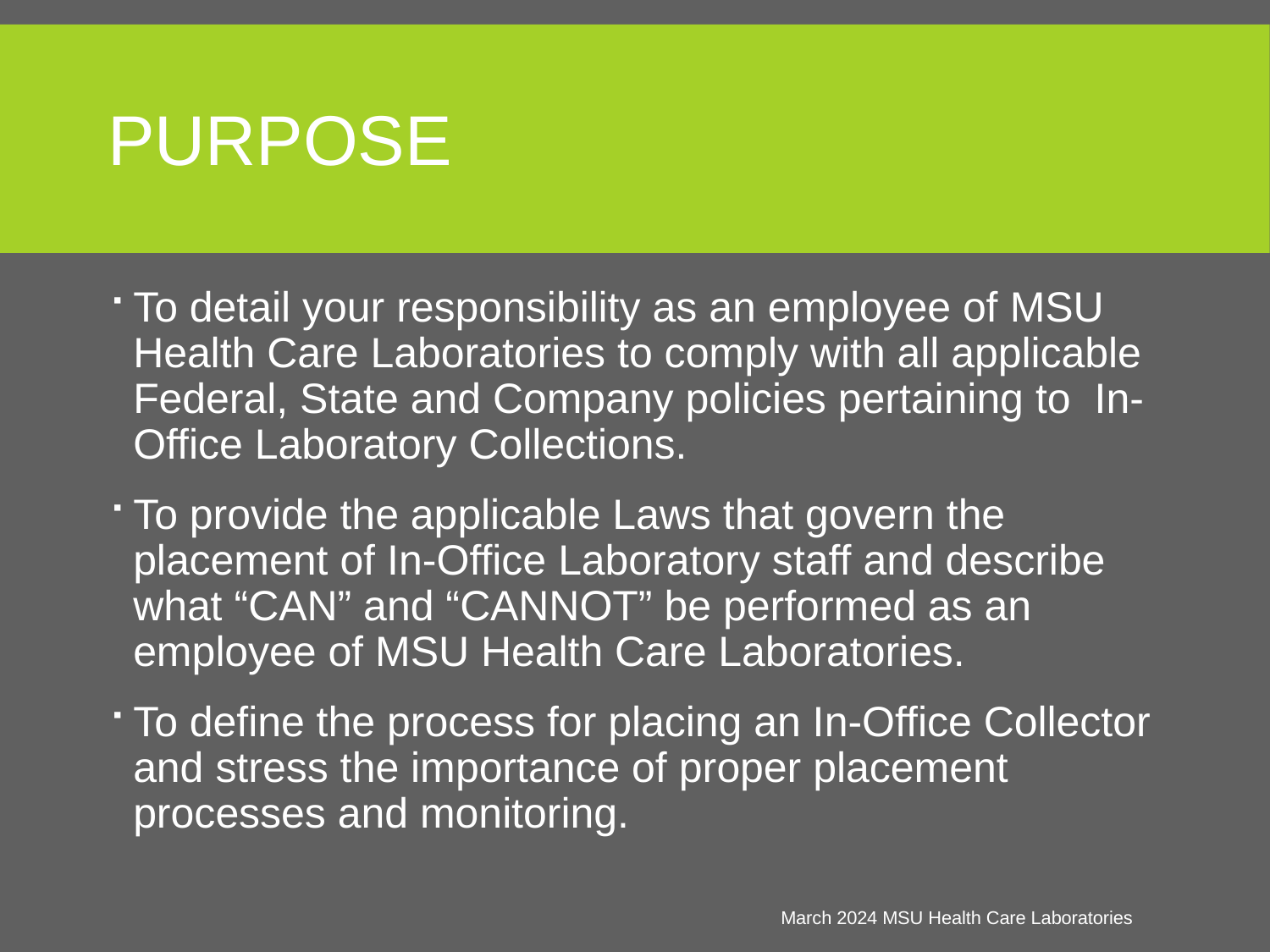

# Purpose
To detail your responsibility as an employee of MSU Health Care Laboratories to comply with all applicable Federal, State and Company policies pertaining to  In-Office Laboratory Collections.
To provide the applicable Laws that govern the placement of In-Office Laboratory staff and describe what “CAN” and “CANNOT” be performed as an employee of MSU Health Care Laboratories.
To define the process for placing an In-Office Collector and stress the importance of proper placement processes and monitoring.

March 2024 MSU Health Care Laboratories